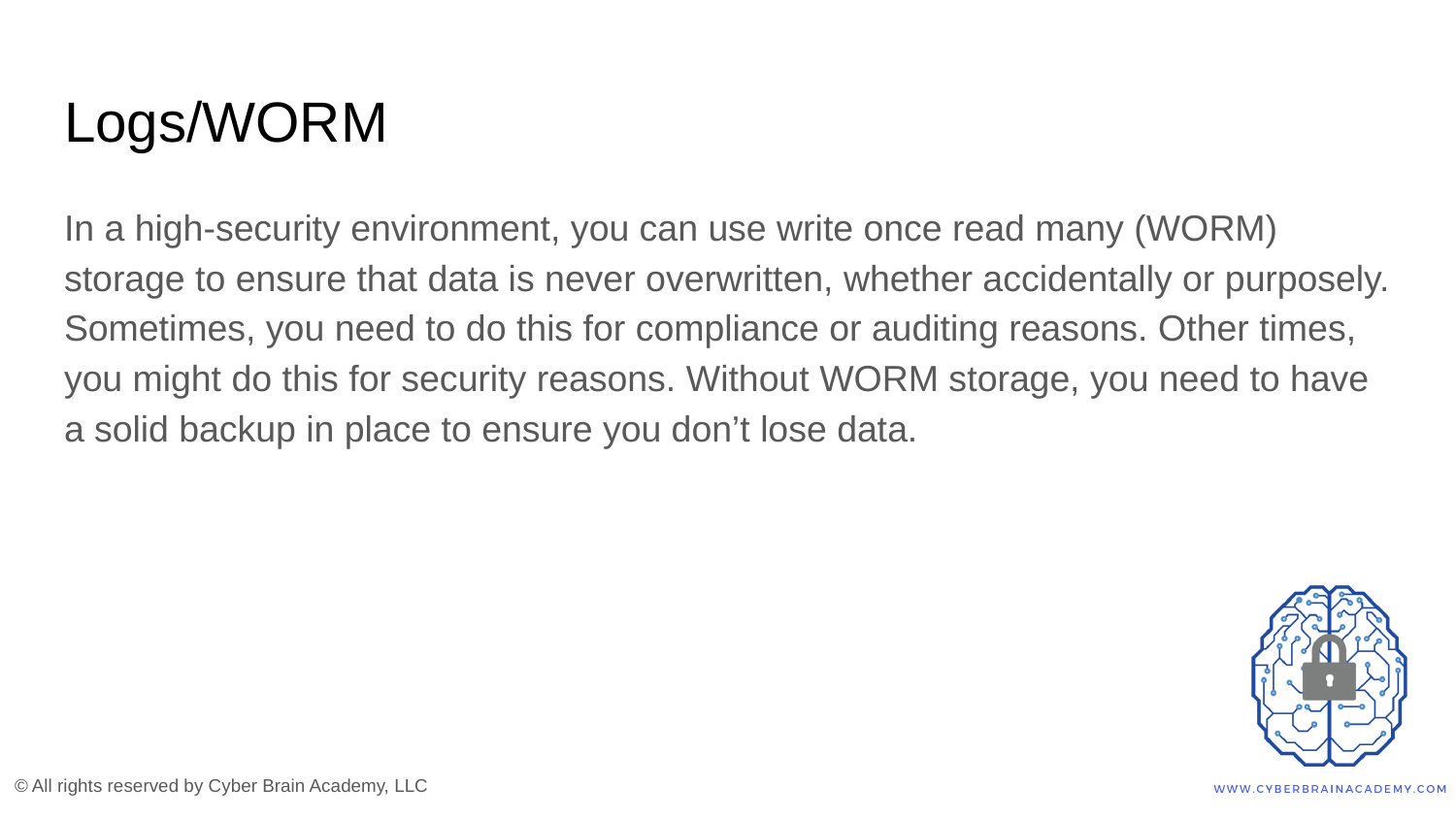

# Logs/WORM

In a high-security environment, you can use write once read many (WORM) storage to ensure that data is never overwritten, whether accidentally or purposely. Sometimes, you need to do this for compliance or auditing reasons. Other times, you might do this for security reasons. Without WORM storage, you need to have a solid backup in place to ensure you don’t lose data.